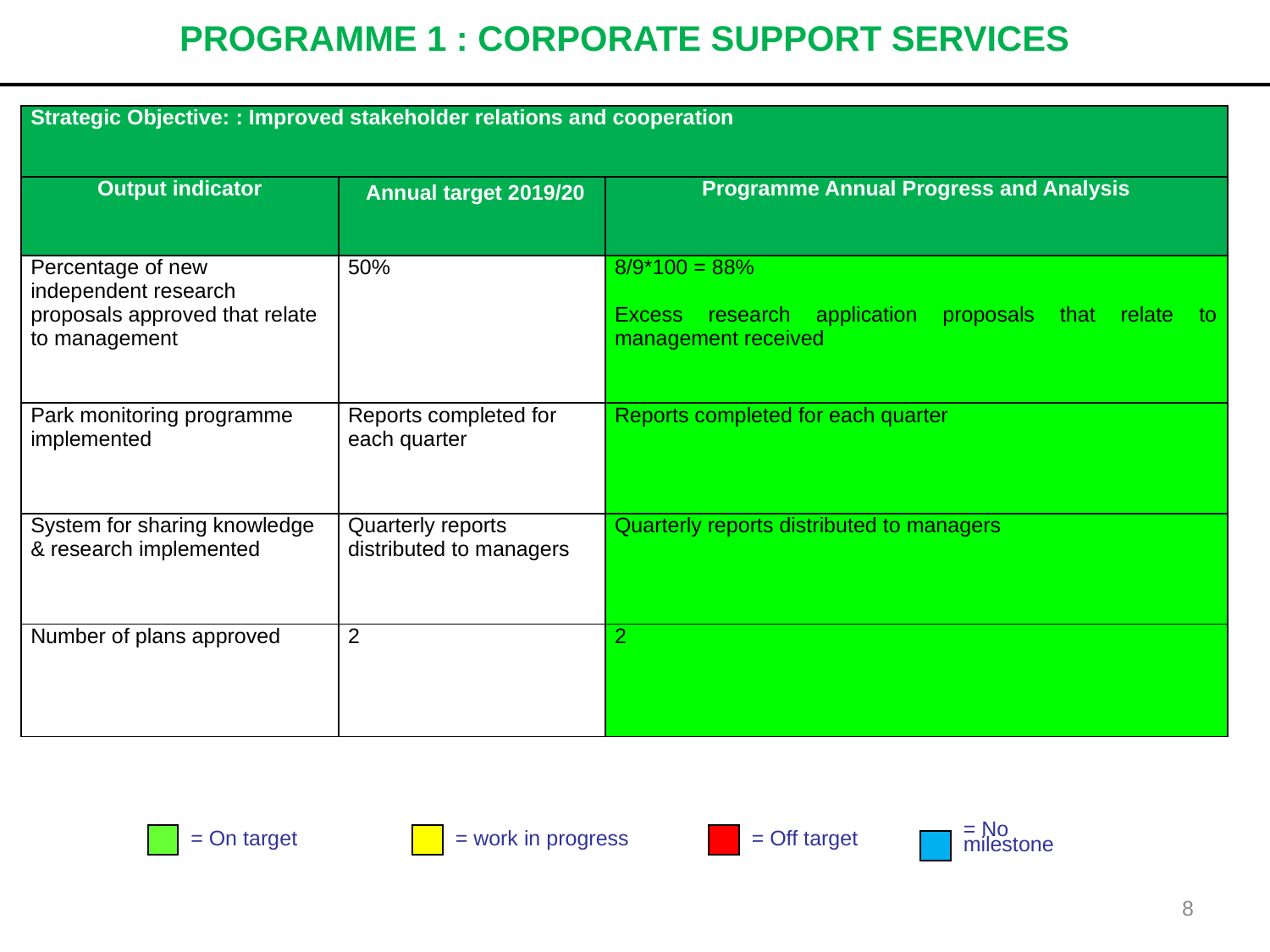

# PROGRAMME 1 : CORPORATE SUPPORT SERVICES

| Strategic Objective: : Improved stakeholder relations and cooperation |  |  |
| --- | --- | --- |
| Output indicator | Annual target 2019/20 | Programme Annual Progress and Analysis |
| Percentage of new independent research proposals approved that relate to management | 50% | 8/9\*100 = 88% Excess research application proposals that relate to management received |
| Park monitoring programme implemented | Reports completed for each quarter | Reports completed for each quarter |
| System for sharing knowledge & research implemented | Quarterly reports distributed to managers | Quarterly reports distributed to managers |
| Number of plans approved | 2 | 2 |
= On target
= work in progress
= Off target

= No
milestone
8